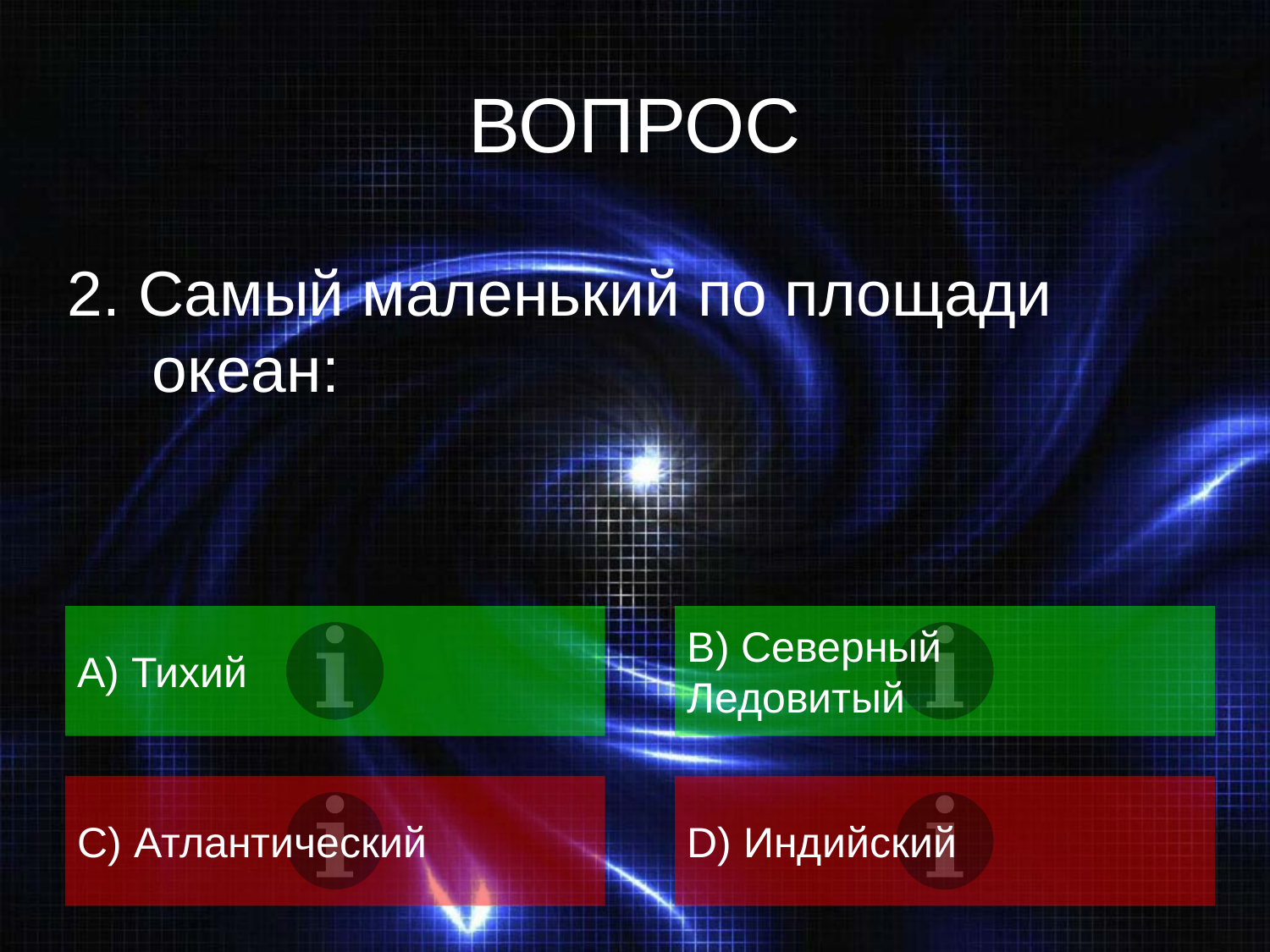

# ВОПРОС
2. Самый маленький по площади океан:
А) Тихий
B) Северный
Ледовитый
C) Атлантический
D) Индийский